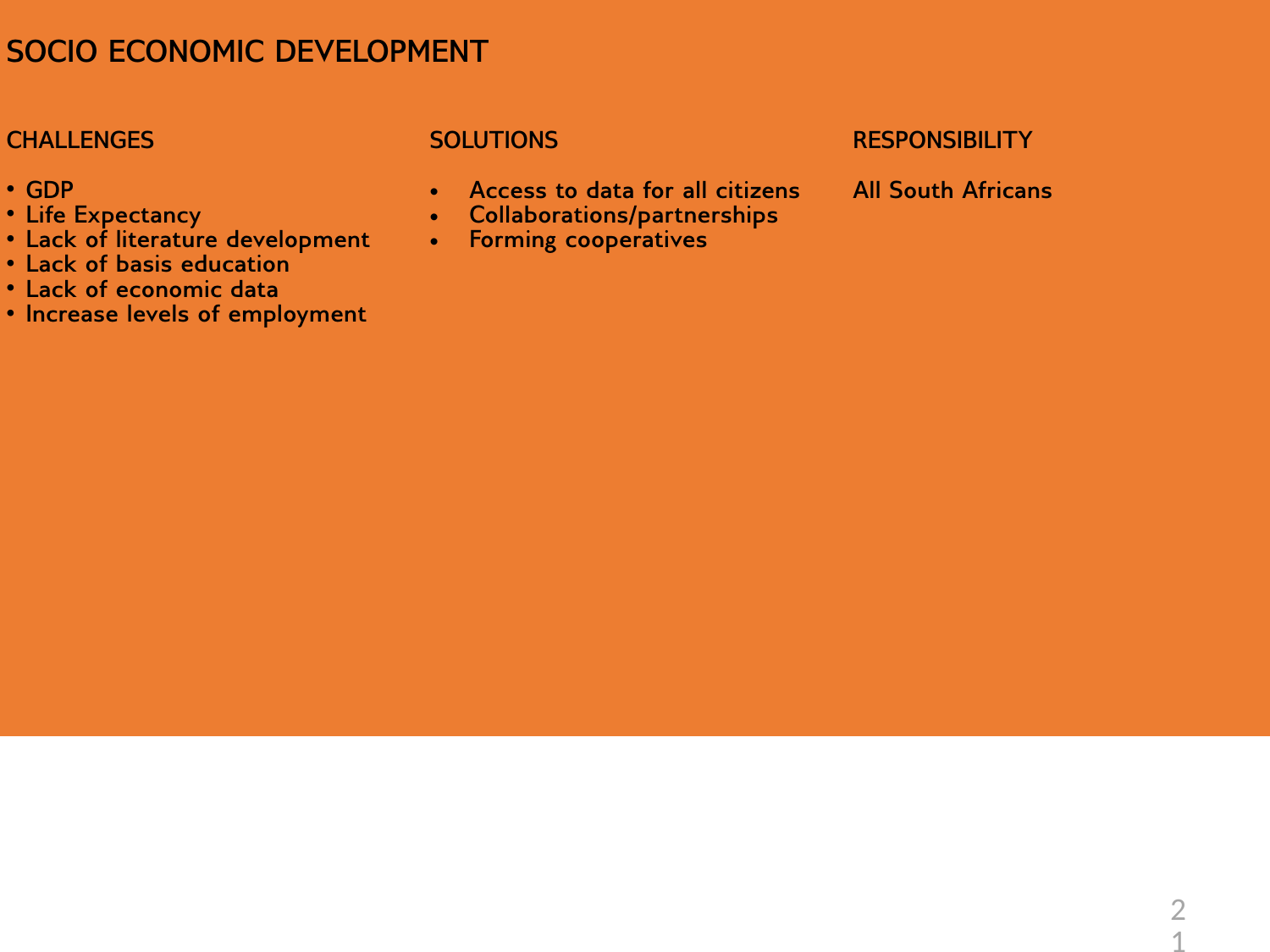

| SOCIO ECONOMIC DEVELOPMENT |  |  |
| --- | --- | --- |
| CHALLENGES GDP Life Expectancy Lack of literature development Lack of basis education Lack of economic data Increase levels of employment | SOLUTIONS Access to data for all citizens Collaborations/partnerships Forming cooperatives | RESPONSIBILITY All South Africans |

21